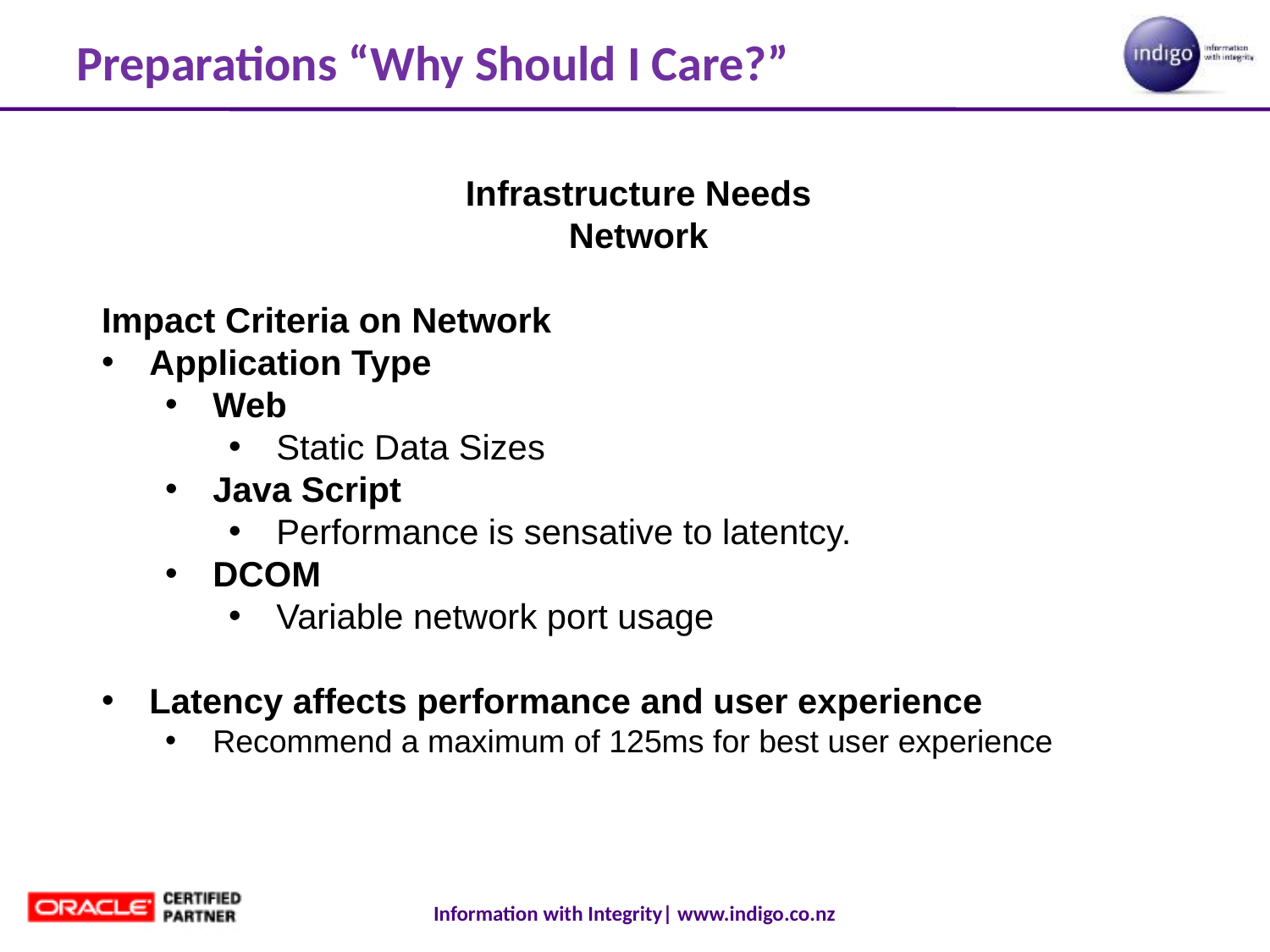

# Preparations “Why Should I Care?”
Infrastructure Needs
Network

Impact Criteria on Network
Application Type
Web
Static Data Sizes
Java Script
Performance is sensative to latentcy.
DCOM
Variable network port usage
Latency affects performance and user experience
Recommend a maximum of 125ms for best user experience